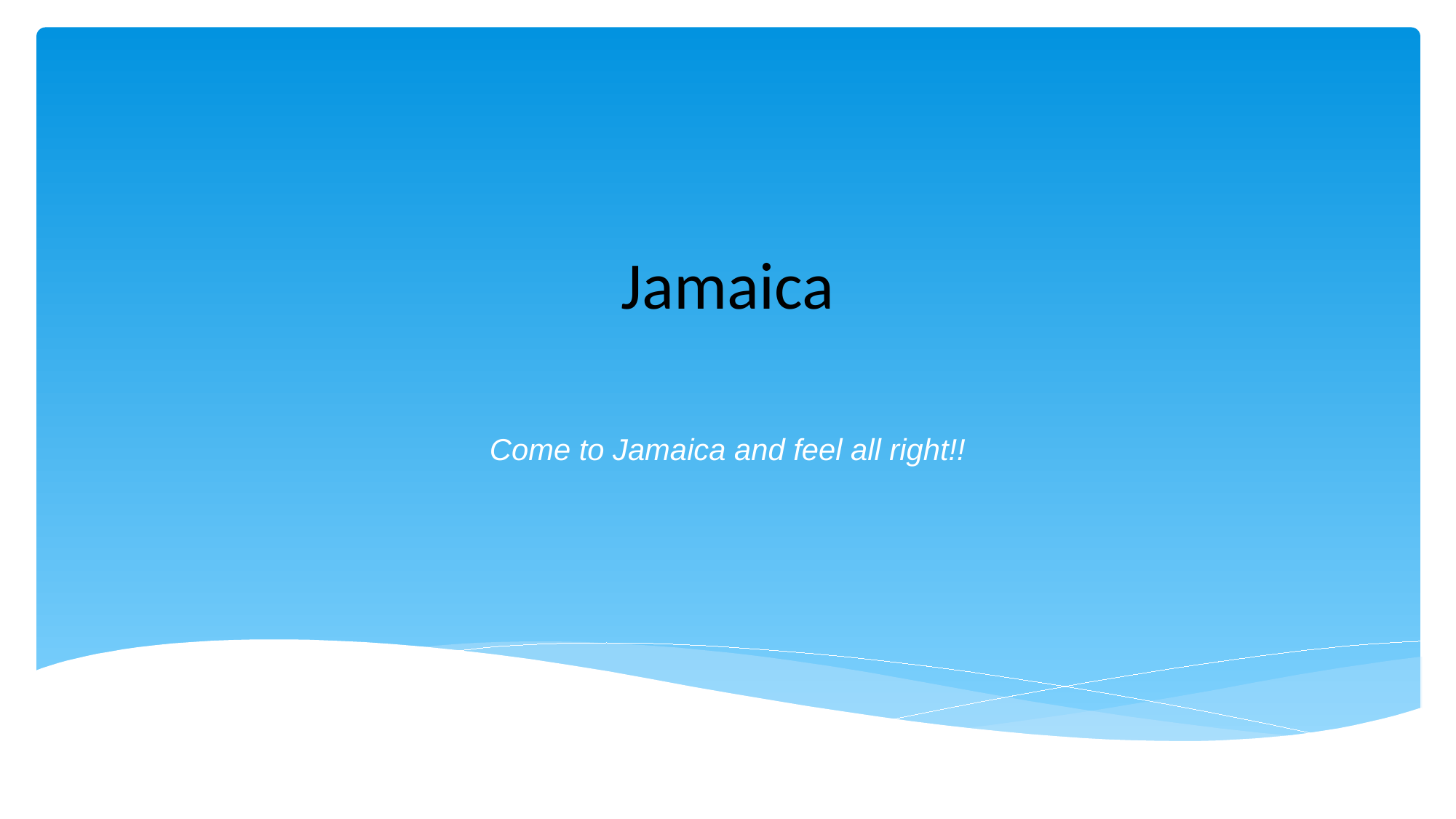

# Jamaica
Come to Jamaica and feel all right!!